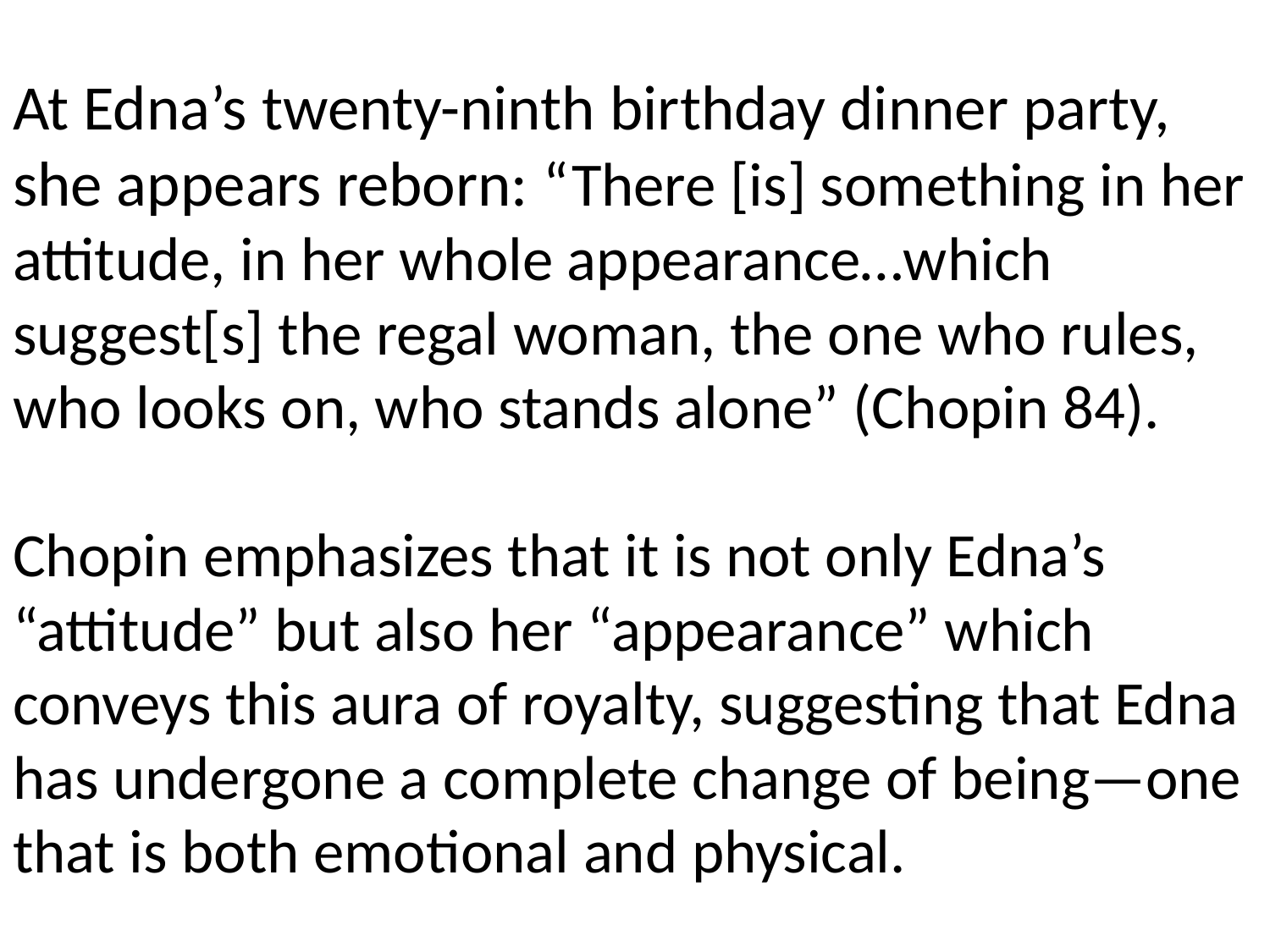

# At Edna’s twenty-ninth birthday dinner party, she appears reborn: “There [is] something in her attitude, in her whole appearance…which suggest[s] the regal woman, the one who rules, who looks on, who stands alone” (Chopin 84). Chopin emphasizes that it is not only Edna’s “attitude” but also her “appearance” which conveys this aura of royalty, suggesting that Edna has undergone a complete change of being—one that is both emotional and physical.